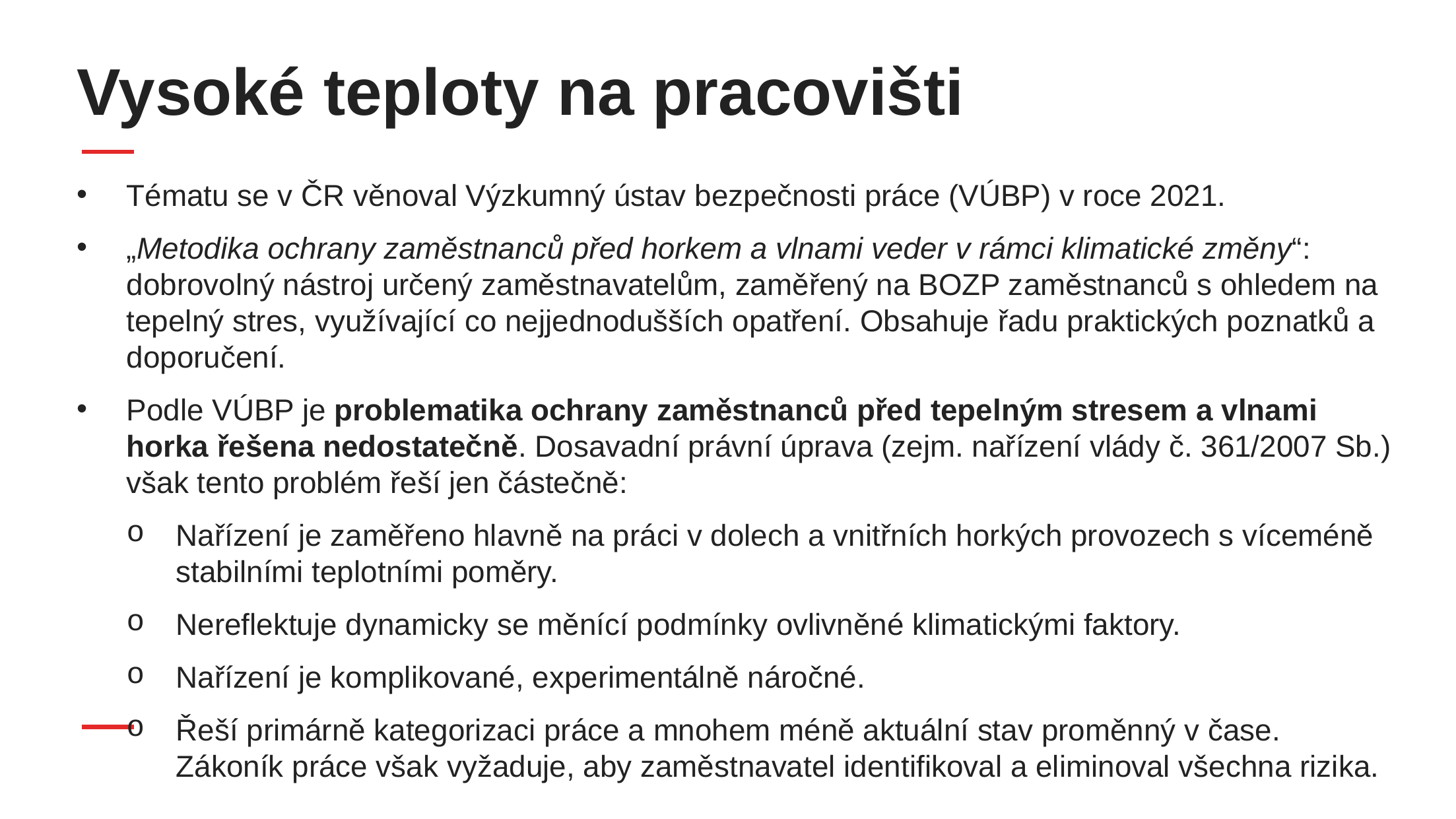

# Vysoké teploty na pracovišti
Tématu se v ČR věnoval Výzkumný ústav bezpečnosti práce (VÚBP) v roce 2021.
„Metodika ochrany zaměstnanců před horkem a vlnami veder v rámci klimatické změny“: dobrovolný nástroj určený zaměstnavatelům, zaměřený na BOZP zaměstnanců s ohledem na tepelný stres, využívající co nejjednodušších opatření. Obsahuje řadu praktických poznatků a doporučení.
Podle VÚBP je problematika ochrany zaměstnanců před tepelným stresem a vlnami horka řešena nedostatečně. Dosavadní právní úprava (zejm. nařízení vlády č. 361/2007 Sb.) však tento problém řeší jen částečně:
Nařízení je zaměřeno hlavně na práci v dolech a vnitřních horkých provozech s víceméně stabilními teplotními poměry.
Nereflektuje dynamicky se měnící podmínky ovlivněné klimatickými faktory.
Nařízení je komplikované, experimentálně náročné.
Řeší primárně kategorizaci práce a mnohem méně aktuální stav proměnný v čase. Zákoník práce však vyžaduje, aby zaměstnavatel identifikoval a eliminoval všechna rizika.